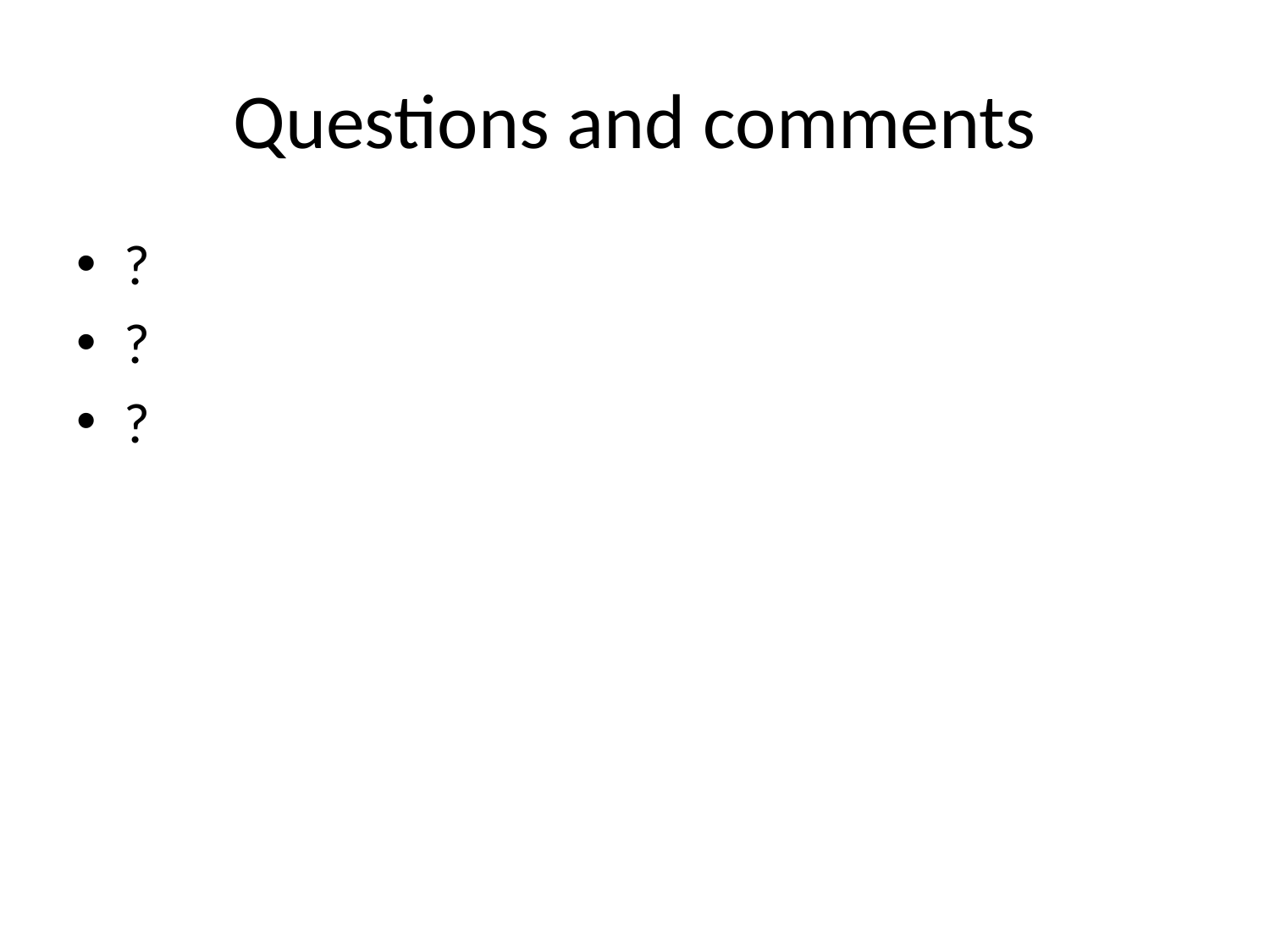

# Questions and comments
?
?
?